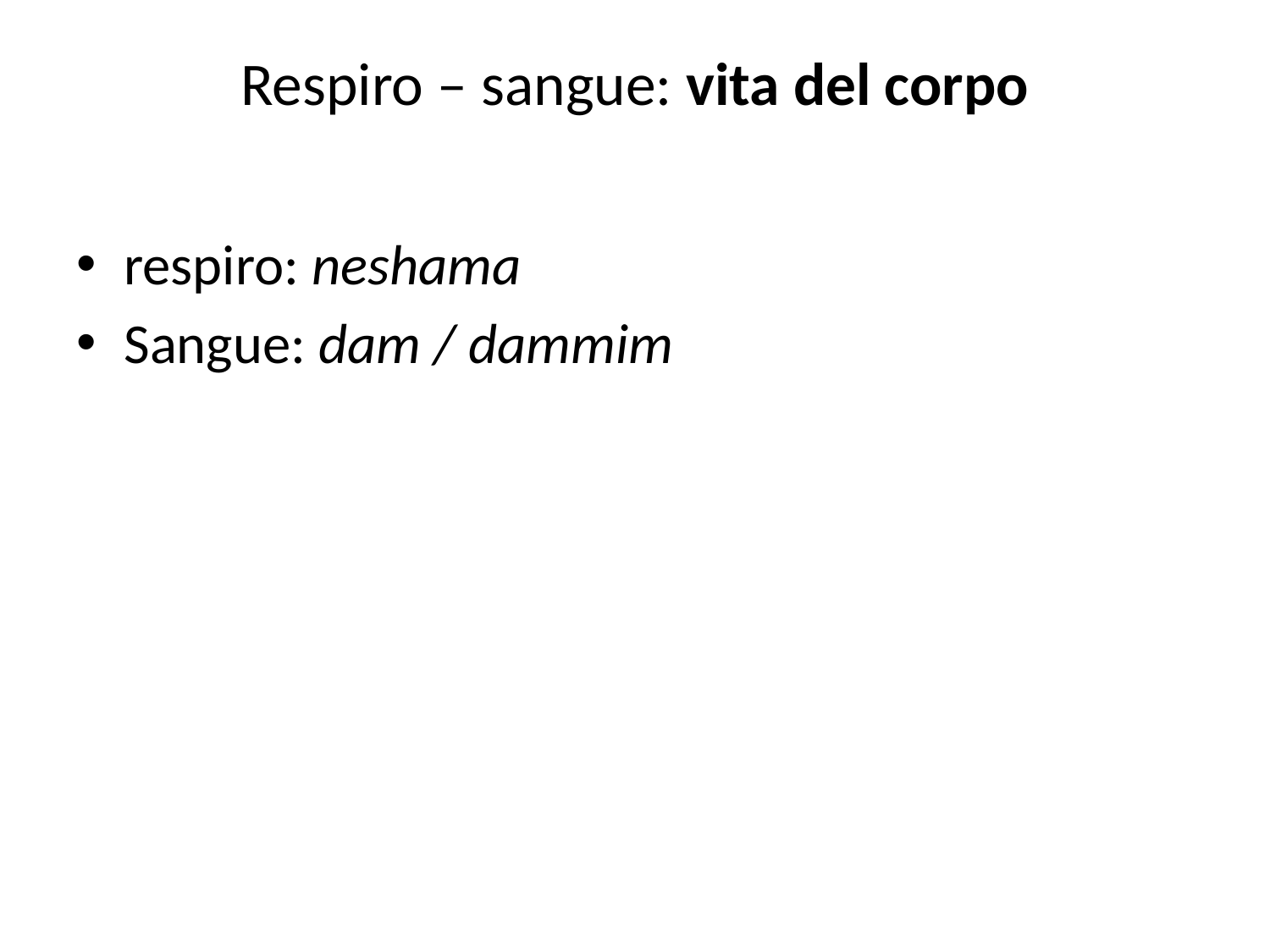

# Respiro – sangue: vita del corpo
respiro: neshama
Sangue: dam / dammim